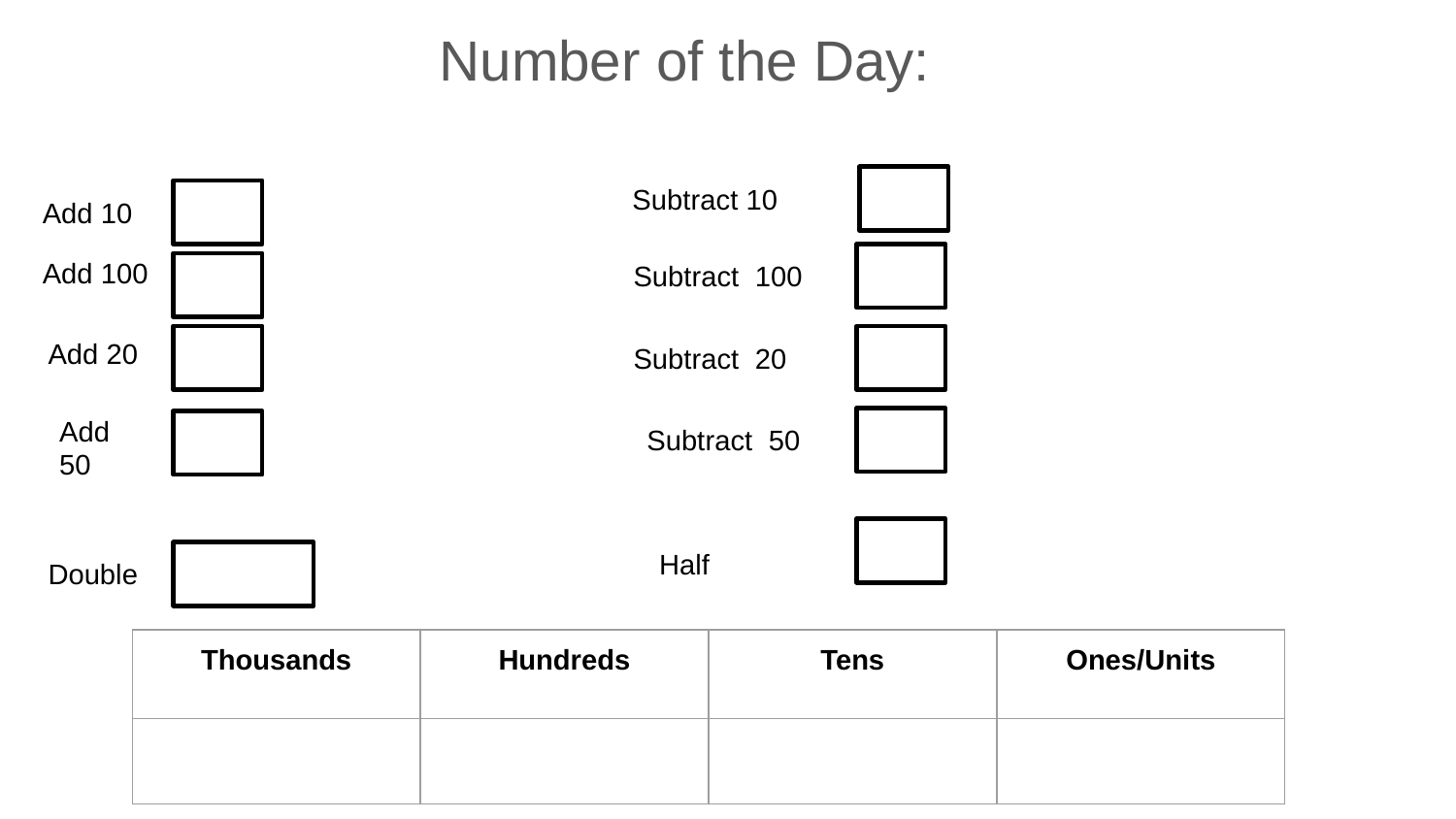

Number of the Day:
Subtract 10

Add 10

Add 100
Subtract  100

Add 20

Subtract  20

Add 50
Subtract  50

Half
Double

| Thousands | Hundreds | Tens | Ones/Units |
| --- | --- | --- | --- |
|  |  |  |  |